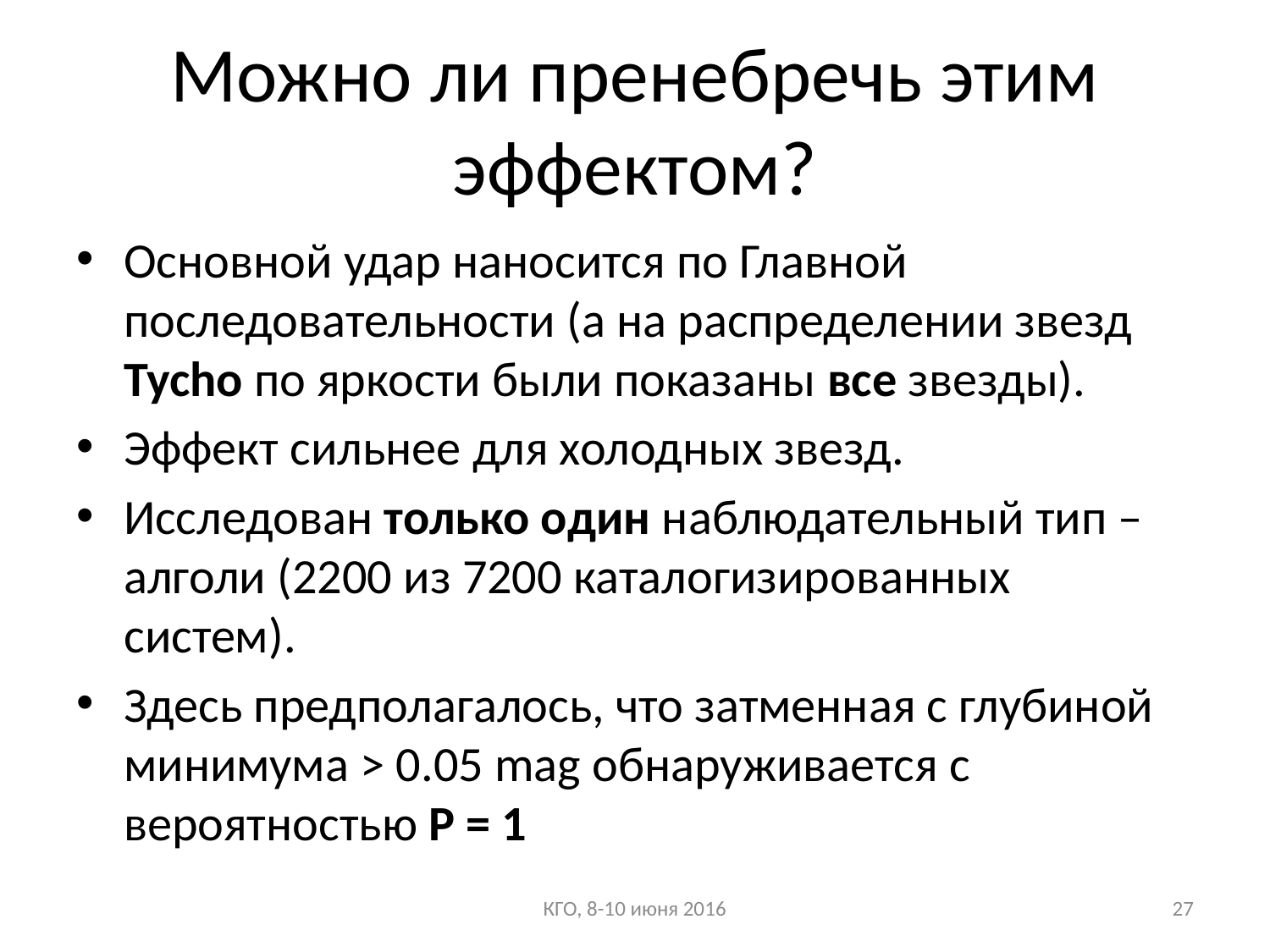

# Можно ли пренебречь этим эффектом?
Основной удар наносится по Главной последовательности (а на распределении звезд Tycho по яркости были показаны все звезды).
Эффект сильнее для холодных звезд.
Исследован только один наблюдательный тип – алголи (2200 из 7200 каталогизированных систем).
Здесь предполагалось, что затменная с глубиной минимума > 0.05 mag обнаруживается с вероятностью P = 1
КГО, 8-10 июня 2016
27